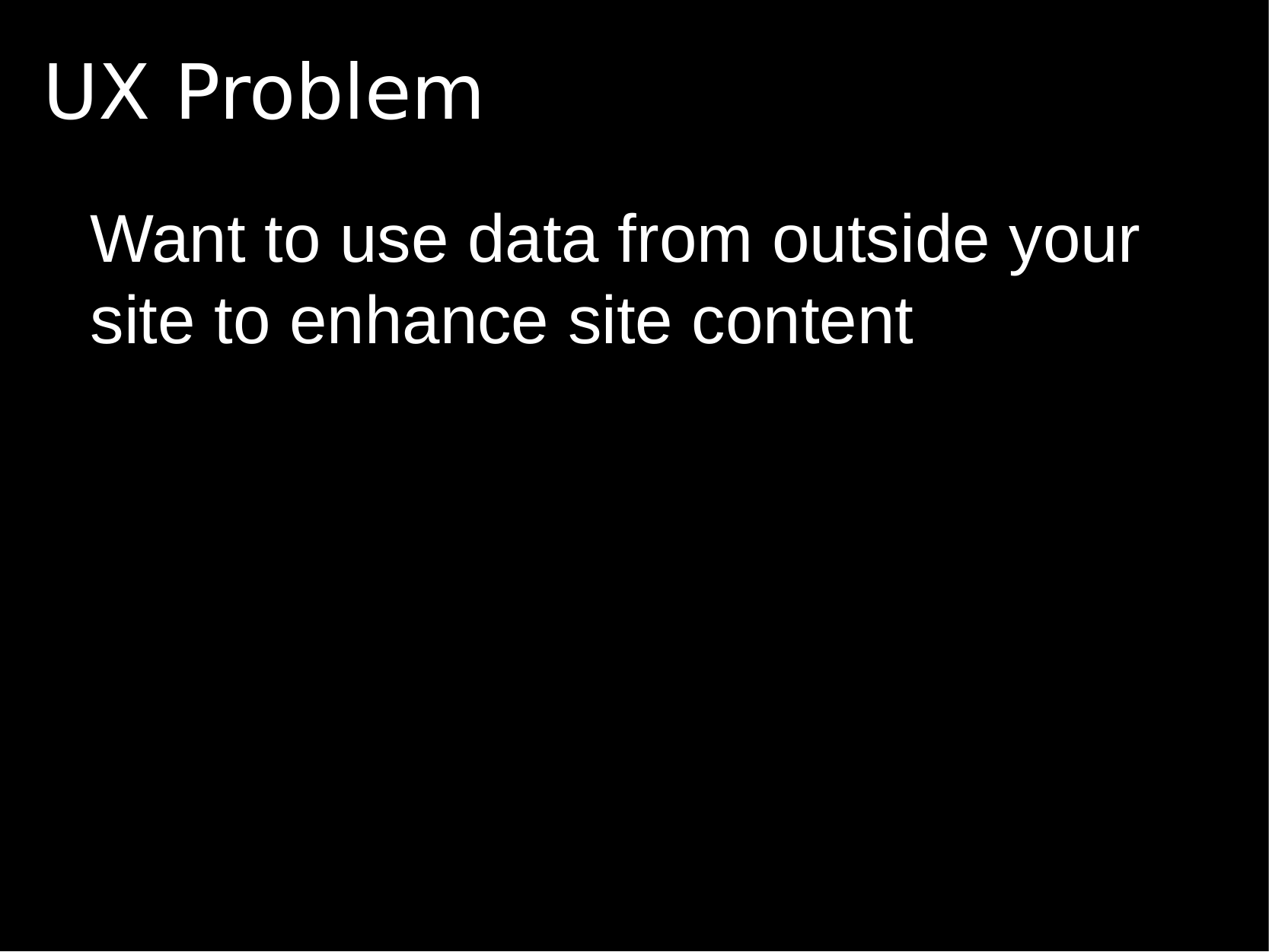

# UX Problem
Want to use data from outside your site to enhance site content